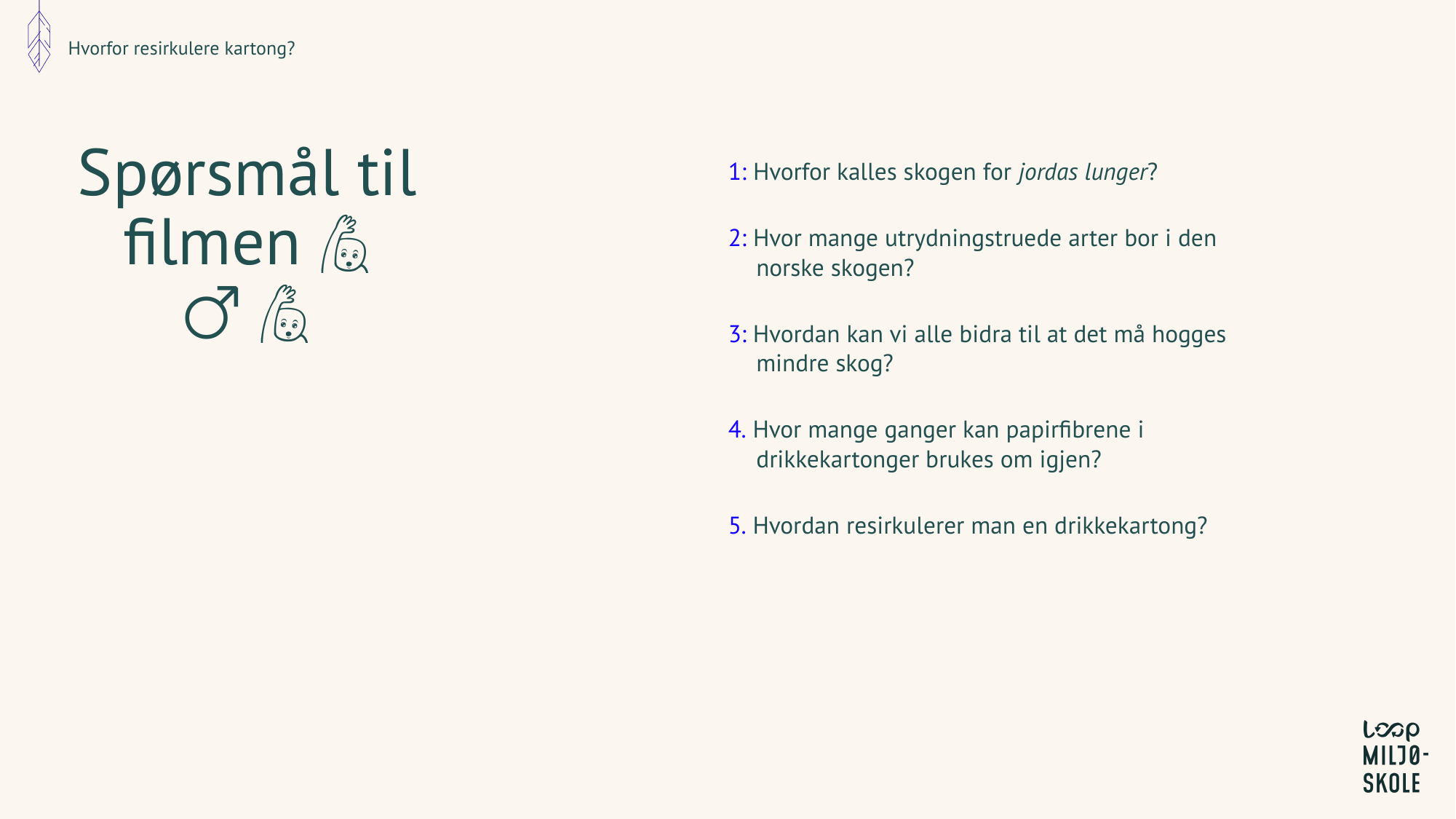

# Hvorfor resirkulere kartong?
Spørsmål til filmen 🙋‍♂️ 🙋
1: Hvorfor kalles skogen for jordas lunger?
2: Hvor mange utrydningstruede arter bor i den norske skogen?
3: Hvordan kan vi alle bidra til at det må hogges mindre skog?
4. Hvor mange ganger kan papirfibrene i drikkekartonger brukes om igjen?
5. Hvordan resirkulerer man en drikkekartong?